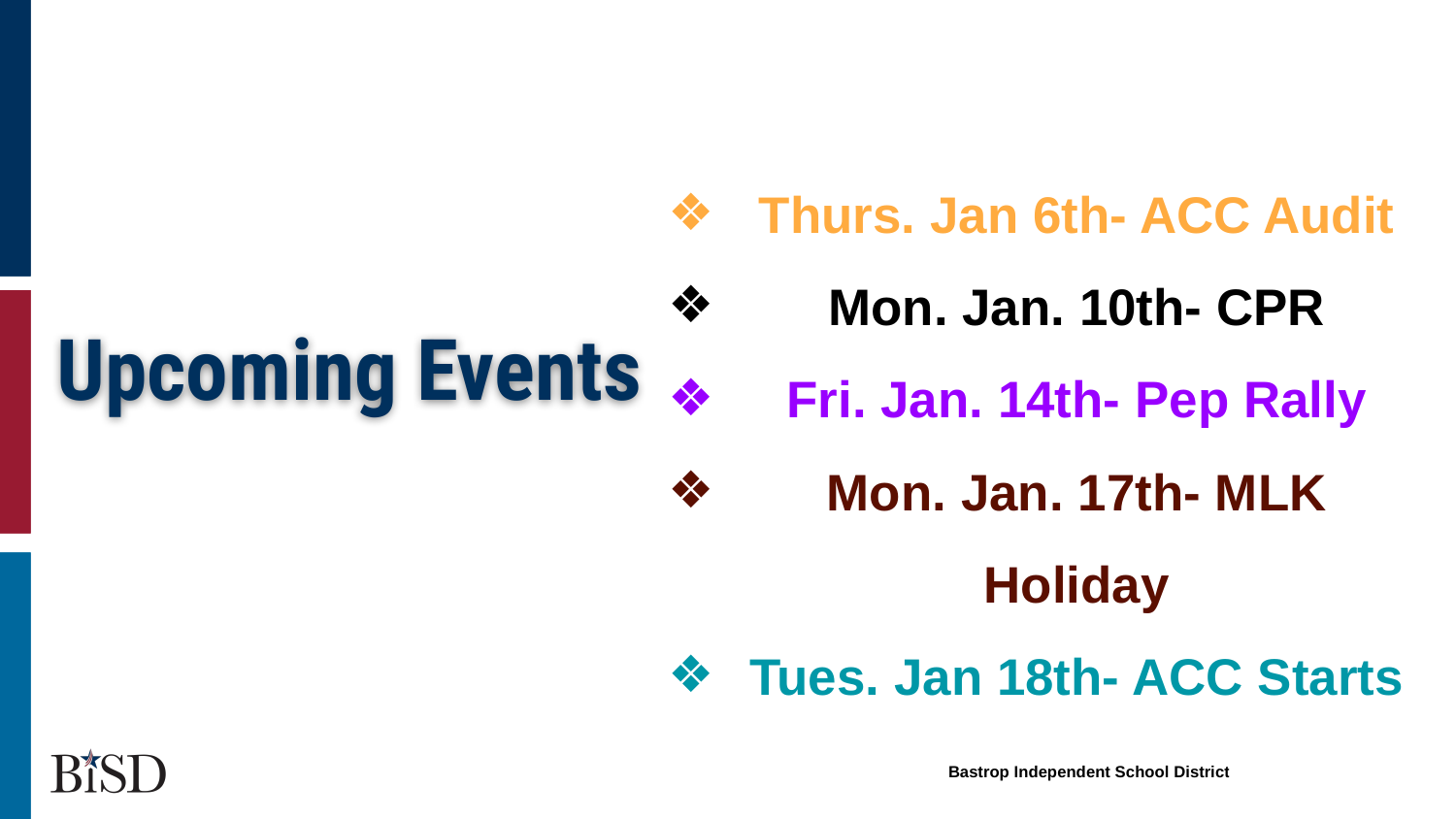

Thurs. Jan 6th- ACC Audit
Mon. Jan. 10th- CPR
Fri. Jan. 14th- Pep Rally
Mon. Jan. 17th- MLK Holiday
Tues. Jan 18th- ACC Starts

# Upcoming Events

hi